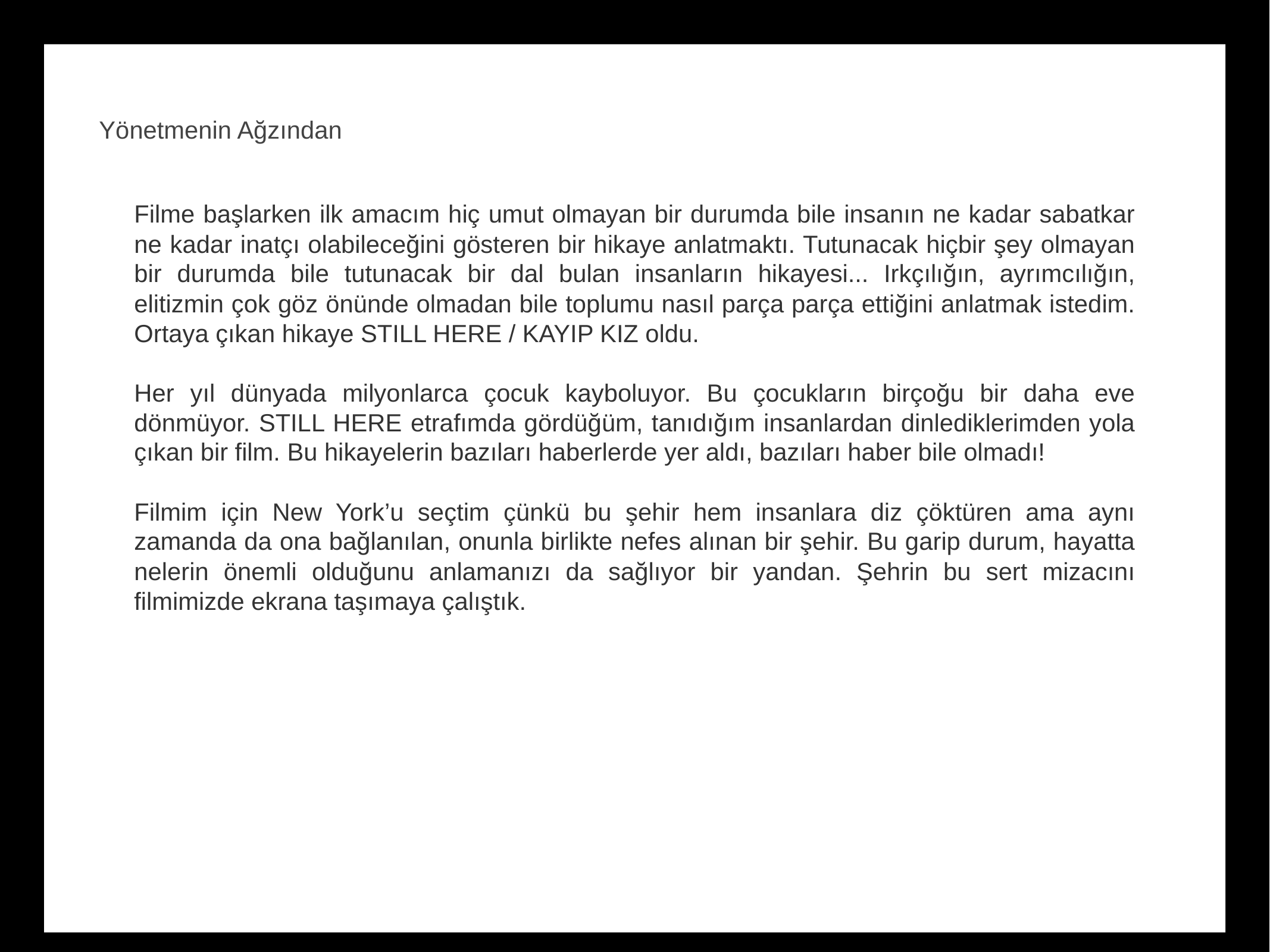

Yönetmenin Ağzından

Filme başlarken ilk amacım hiç umut olmayan bir durumda bile insanın ne kadar sabatkar ne kadar inatçı olabileceğini gösteren bir hikaye anlatmaktı. Tutunacak hiçbir şey olmayan bir durumda bile tutunacak bir dal bulan insanların hikayesi... Irkçılığın, ayrımcılığın, elitizmin çok göz önünde olmadan bile toplumu nasıl parça parça ettiğini anlatmak istedim. Ortaya çıkan hikaye STILL HERE / KAYIP KIZ oldu.

Her yıl dünyada milyonlarca çocuk kayboluyor. Bu çocukların birçoğu bir daha eve dönmüyor. STILL HERE etrafımda gördüğüm, tanıdığım insanlardan dinlediklerimden yola çıkan bir film. Bu hikayelerin bazıları haberlerde yer aldı, bazıları haber bile olmadı!

Filmim için New York’u seçtim çünkü bu şehir hem insanlara diz çöktüren ama aynı zamanda da ona bağlanılan, onunla birlikte nefes alınan bir şehir. Bu garip durum, hayatta nelerin önemli olduğunu anlamanızı da sağlıyor bir yandan. Şehrin bu sert mizacını filmimizde ekrana taşımaya çalıştık.